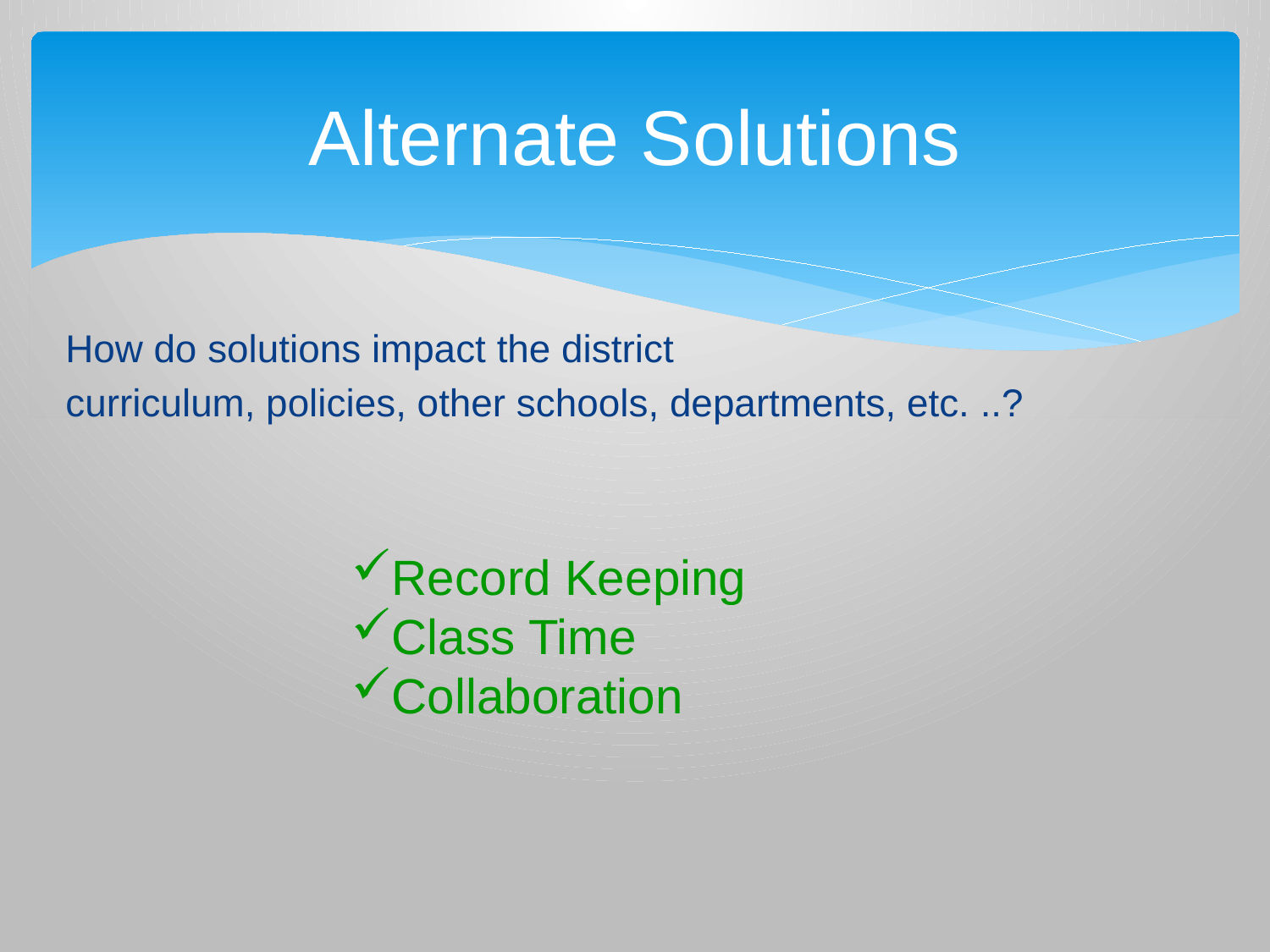

# Alternate Solutions
How do solutions impact the district
curriculum, policies, other schools, departments, etc. ..?
Record Keeping
Class Time
Collaboration